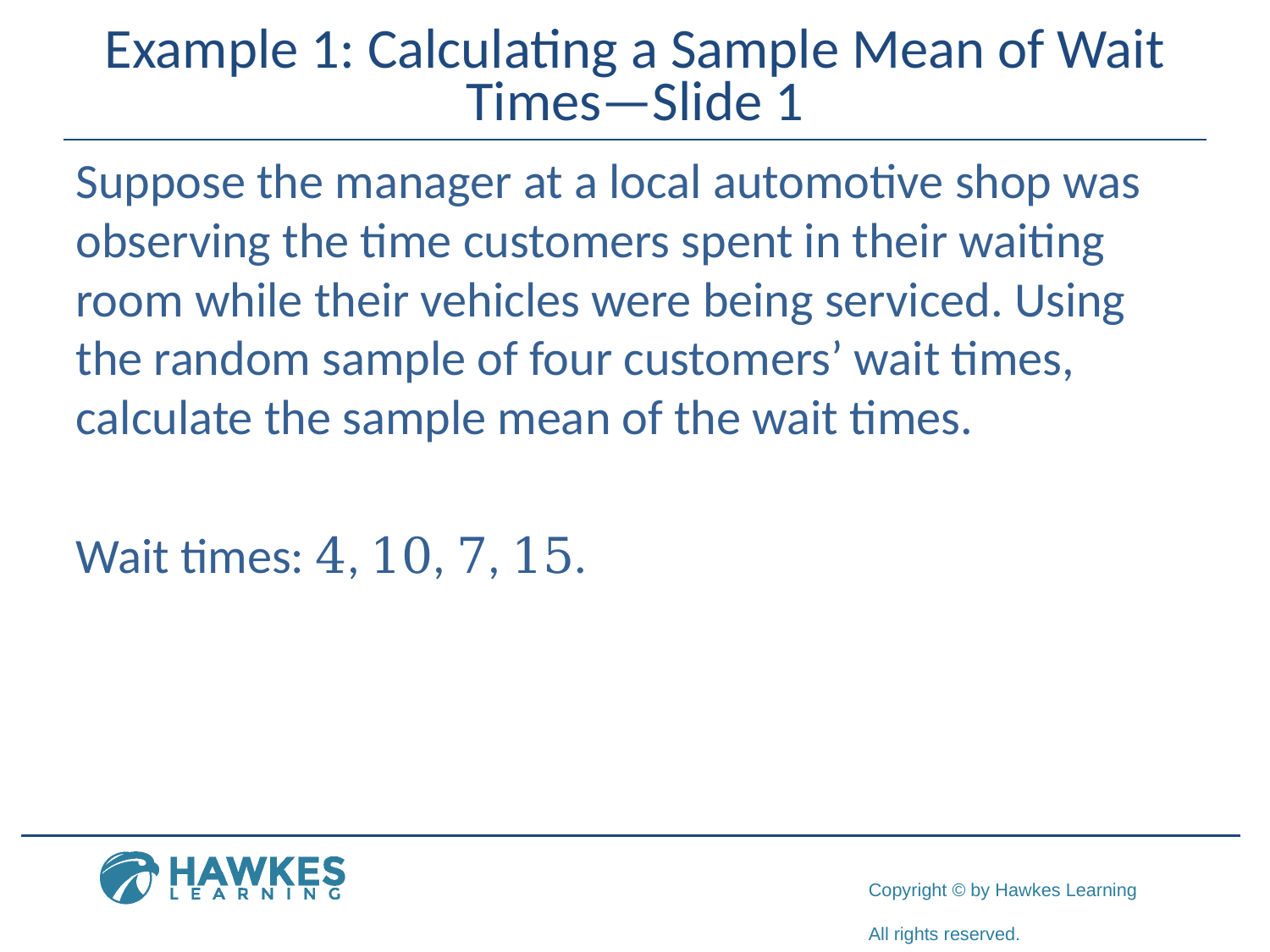

# Example 1: Calculating a Sample Mean of Wait Times—Slide 1
Suppose the manager at a local automotive shop was observing the time customers spent in their waiting room while their vehicles were being serviced. Using the random sample of four customers’ wait times, calculate the sample mean of the wait times.

Wait times: 4, 10, 7, 15.